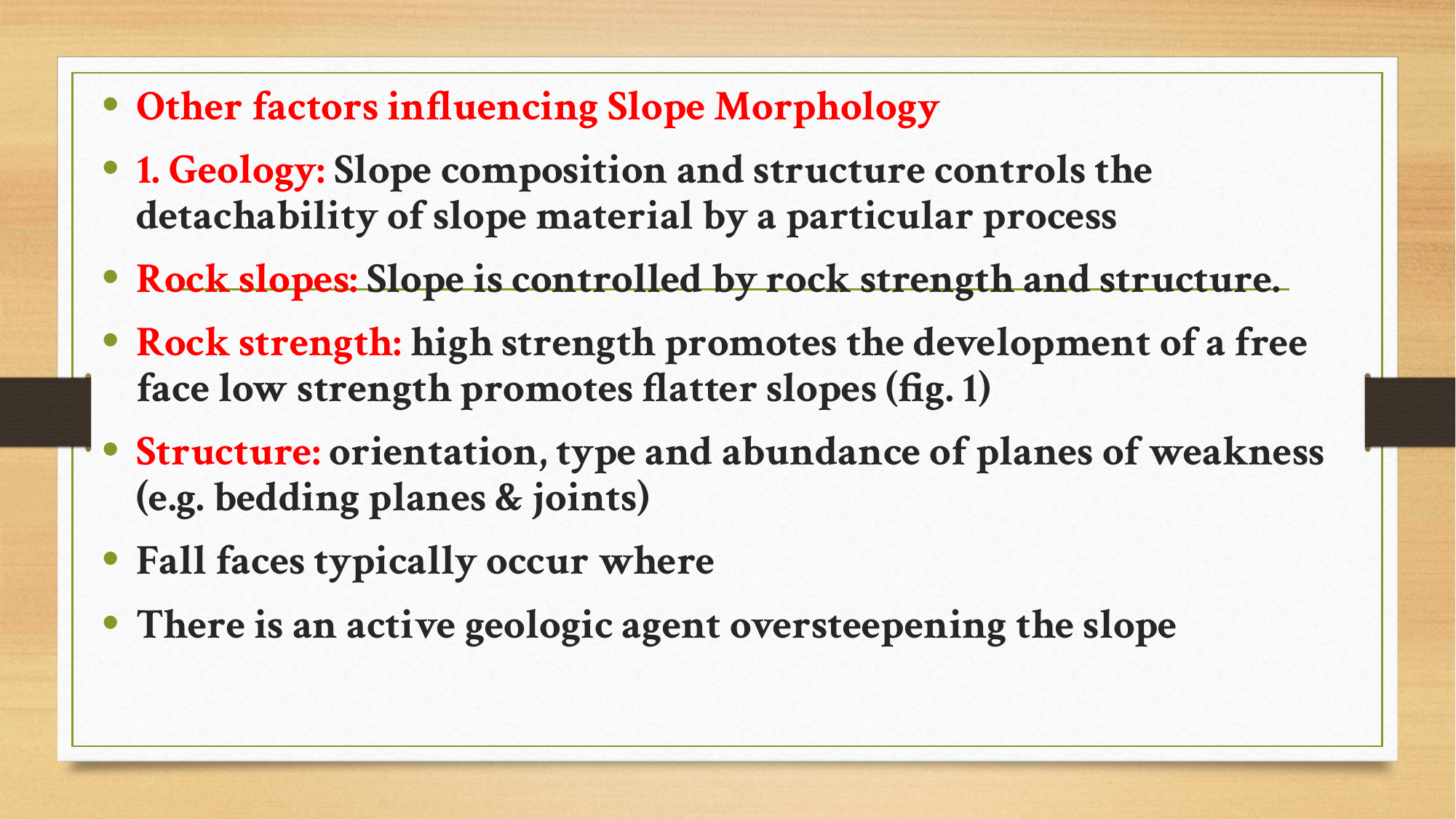

Other factors influencing Slope Morphology
1. Geology: Slope composition and structure controls the detachability of slope material by a particular process
Rock slopes: Slope is controlled by rock strength and structure.
Rock strength: high strength promotes the development of a free face low strength promotes flatter slopes (fig. 1)
Structure: orientation, type and abundance of planes of weakness (e.g. bedding planes & joints)
Fall faces typically occur where
There is an active geologic agent oversteepening the slope